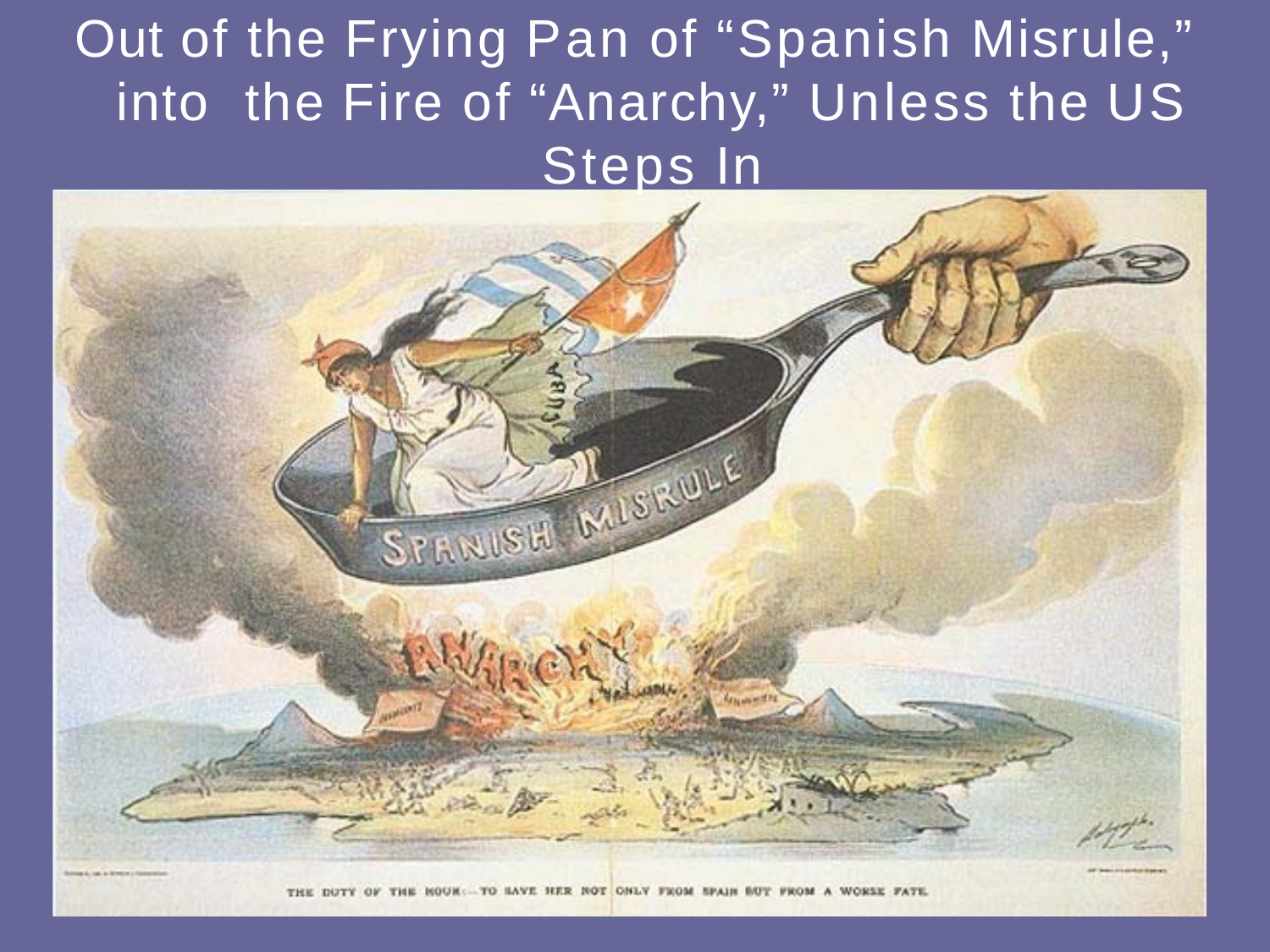

# Out of the Frying Pan of “Spanish Misrule,” into  the Fire of “Anarchy,” Unless the US Steps In